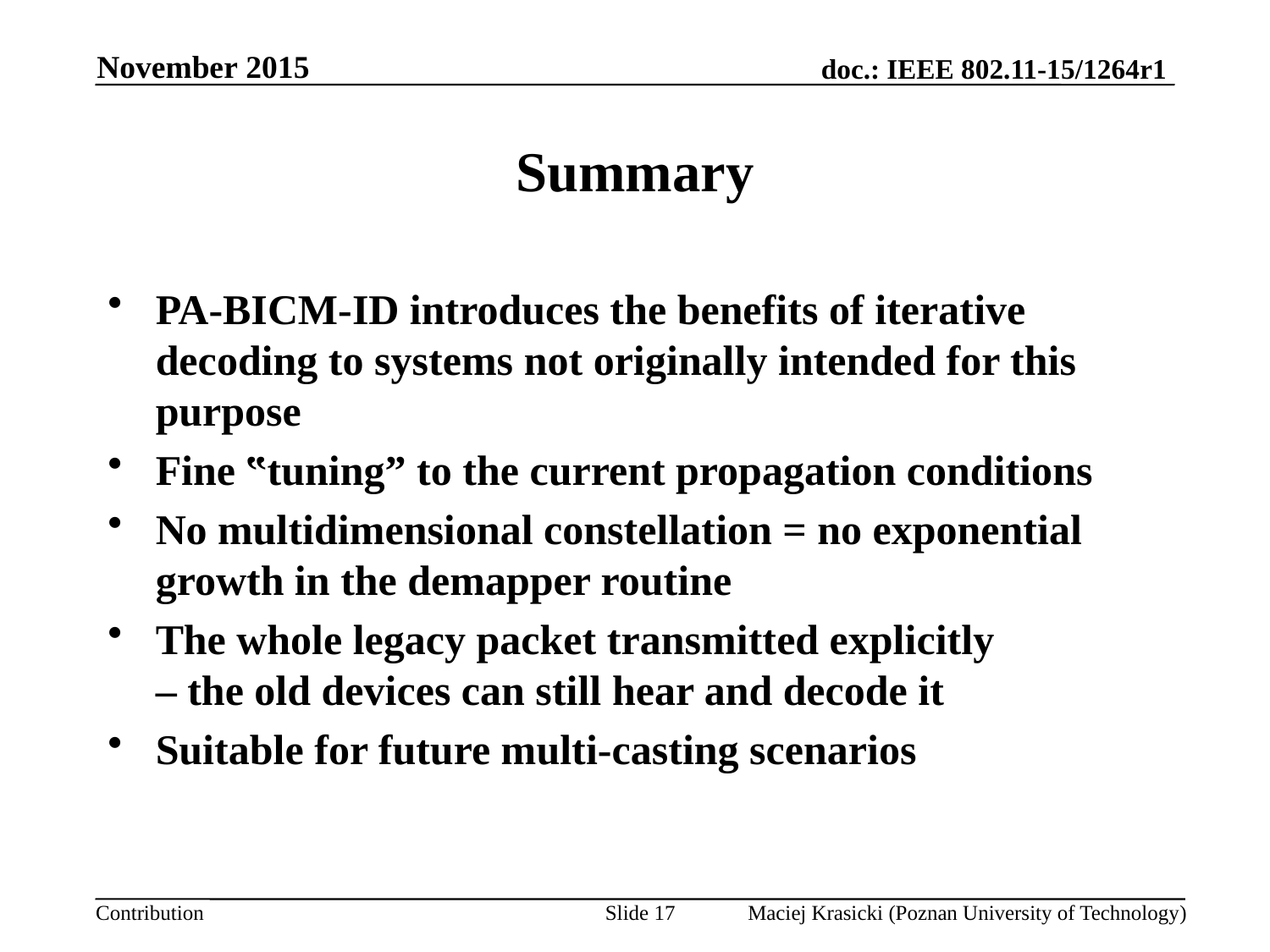

November 2015
# Summary
PA-BICM-ID introduces the benefits of iterative decoding to systems not originally intended for this purpose
Fine ‟tuning” to the current propagation conditions
No multidimensional constellation = no exponential growth in the demapper routine
The whole legacy packet transmitted explicitly
– the old devices can still hear and decode it
Suitable for future multi-casting scenarios
Slide 17
Maciej Krasicki (Poznan University of Technology)